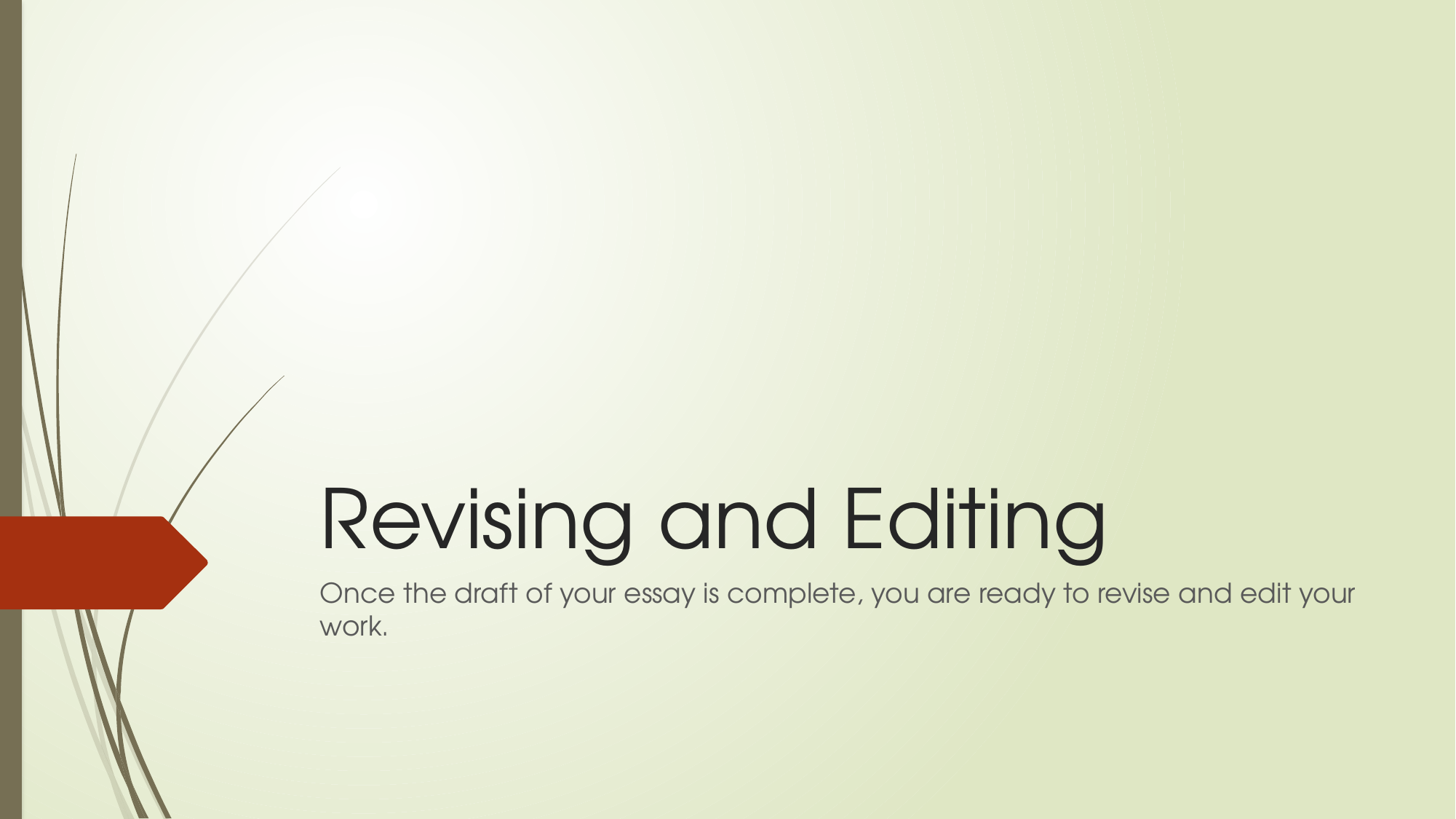

# Revising and Editing
Once the draft of your essay is complete, you are ready to revise and edit your work.